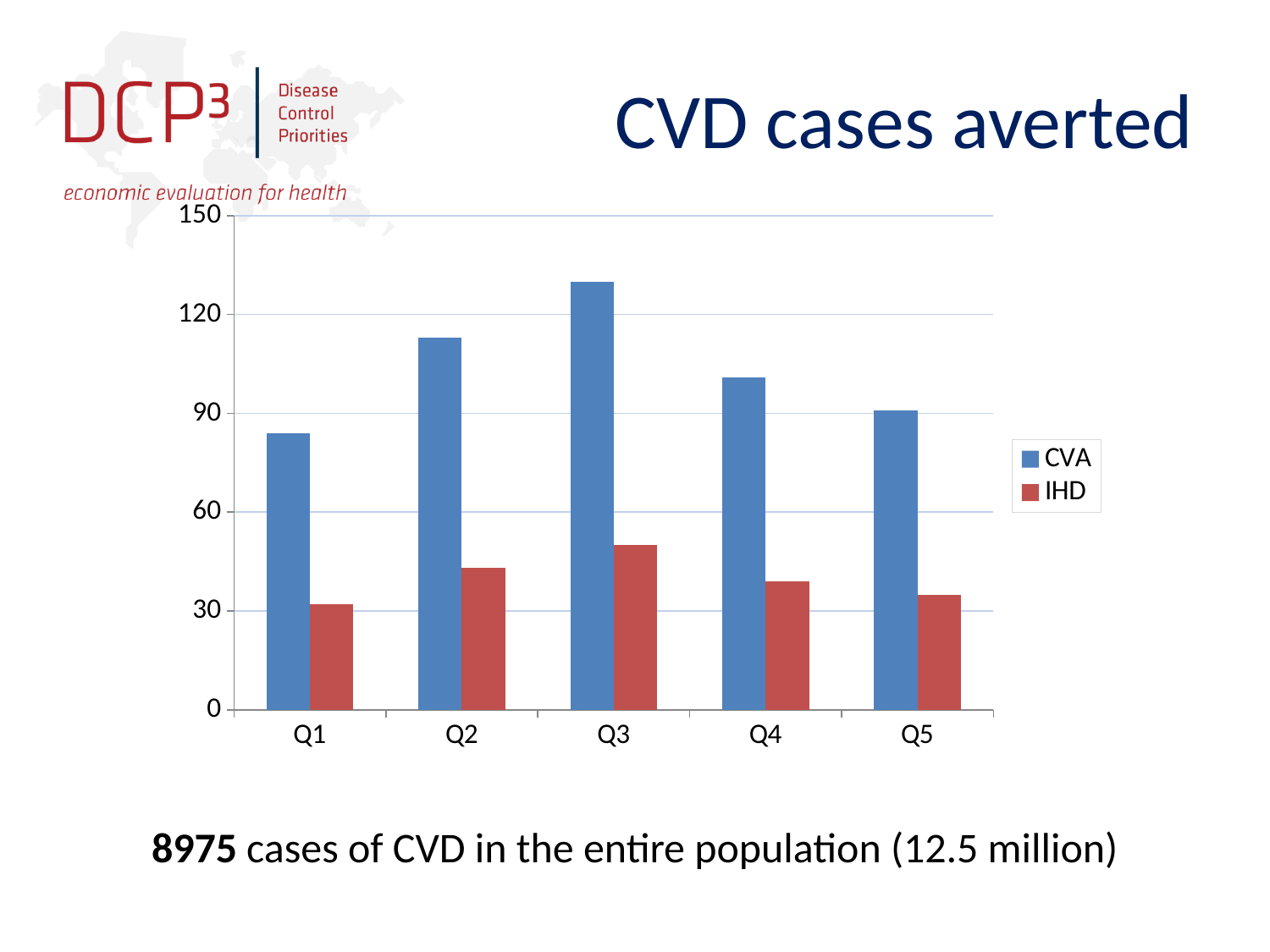

# CVD cases averted

### Chart

| Category | CVA | IHD |
|---|---|---|
| Q1 | 84.0 | 32.0 |
| Q2 | 113.0 | 43.0 |
| Q3 | 130.0 | 50.0 |
| Q4 | 101.0 | 39.0 |
| Q5 | 91.0 | 35.0 |
8975 cases of CVD in the entire population (12.5 million)